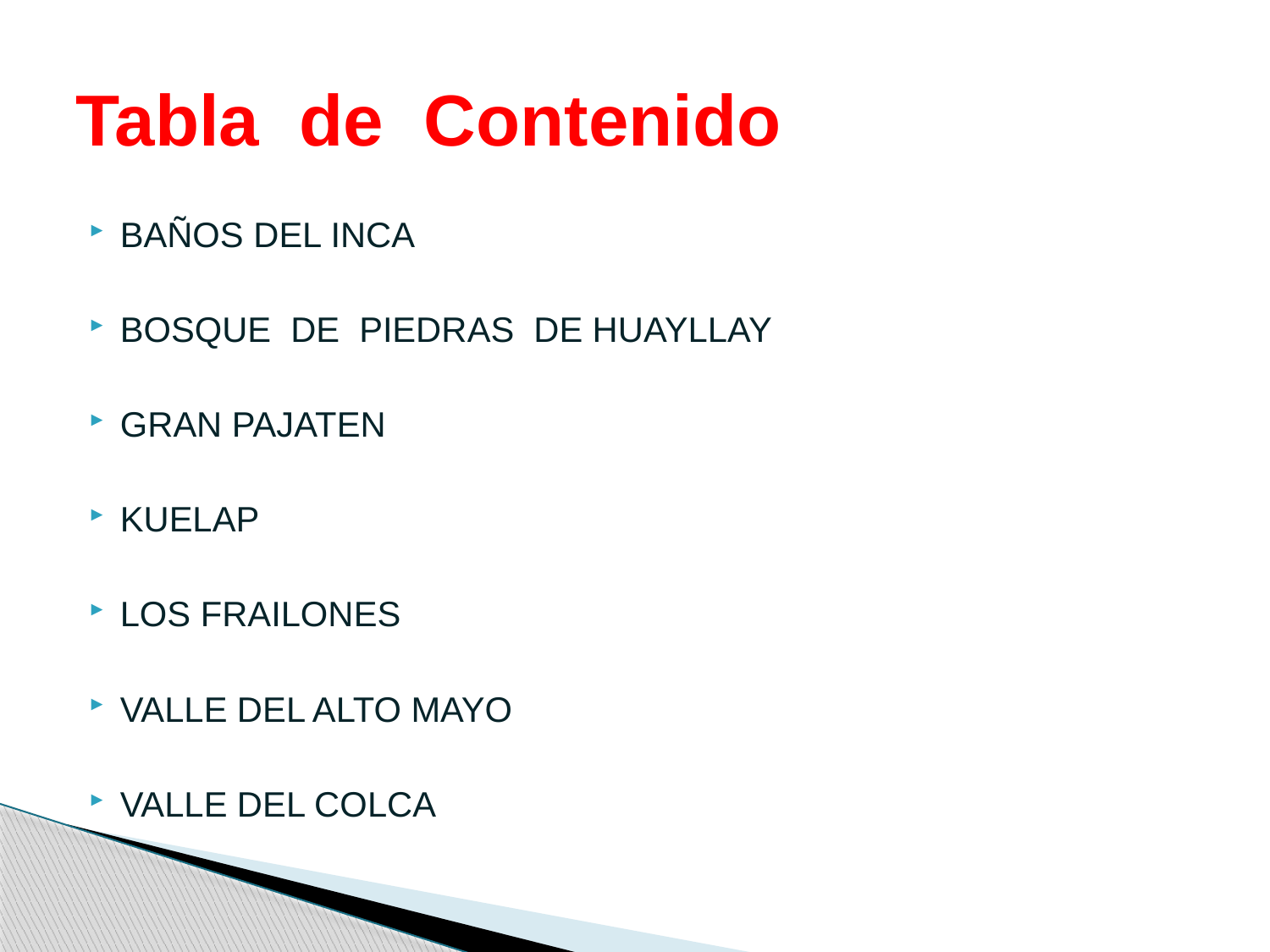

# Tabla  de  Contenido
BAÑOS DEL INCA

BOSQUE  DE  PIEDRAS  DE HUAYLLAY

GRAN PAJATEN

KUELAP

LOS FRAILONES

VALLE DEL ALTO MAYO

VALLE DEL COLCA